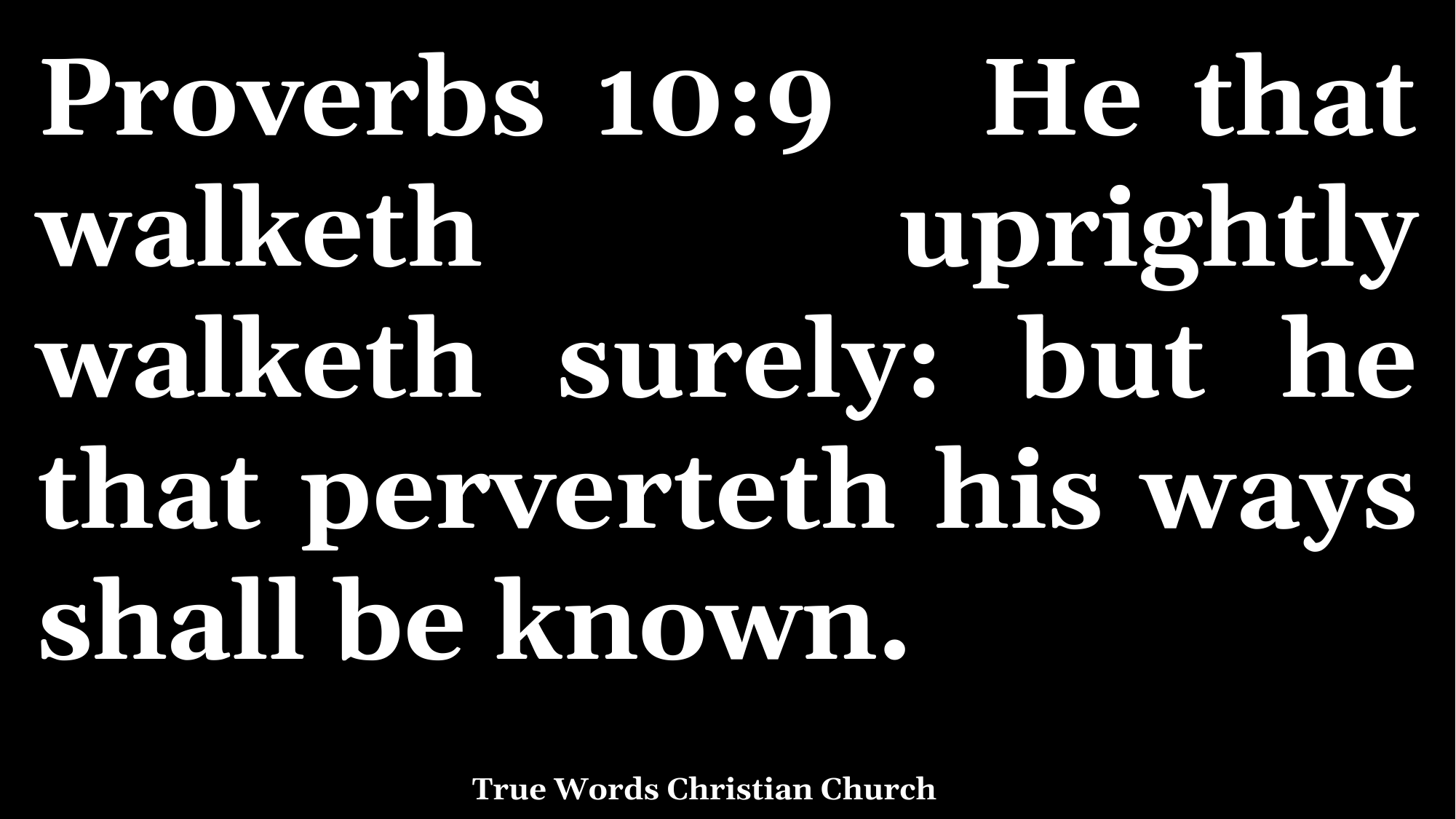

Proverbs 10:9   He that walketh uprightly walketh surely: but he that perverteth his ways shall be known.
True Words Christian Church